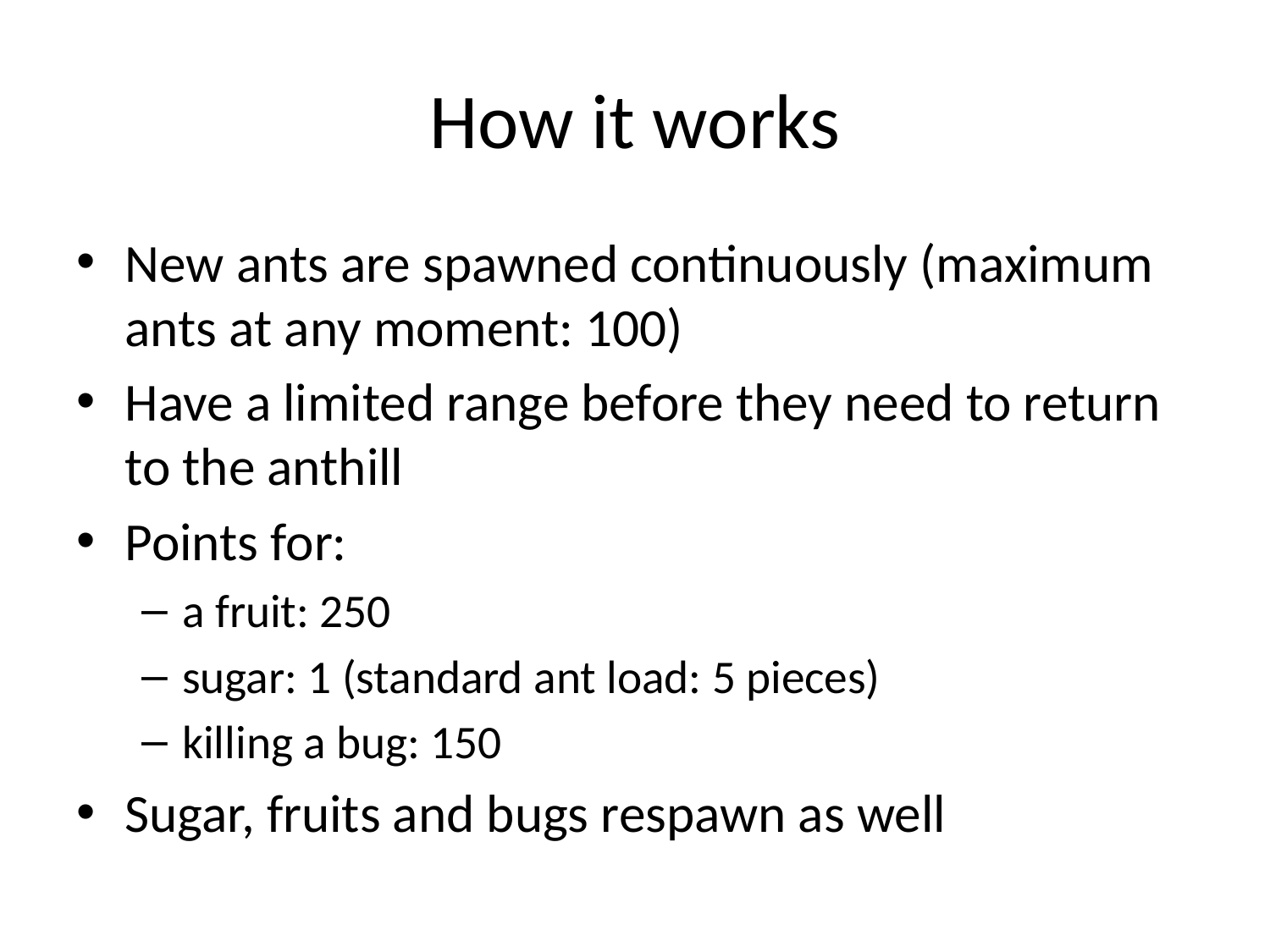

# How it works
New ants are spawned continuously (maximum ants at any moment: 100)
Have a limited range before they need to return to the anthill
Points for:
a fruit: 250
sugar: 1 (standard ant load: 5 pieces)
killing a bug: 150
Sugar, fruits and bugs respawn as well